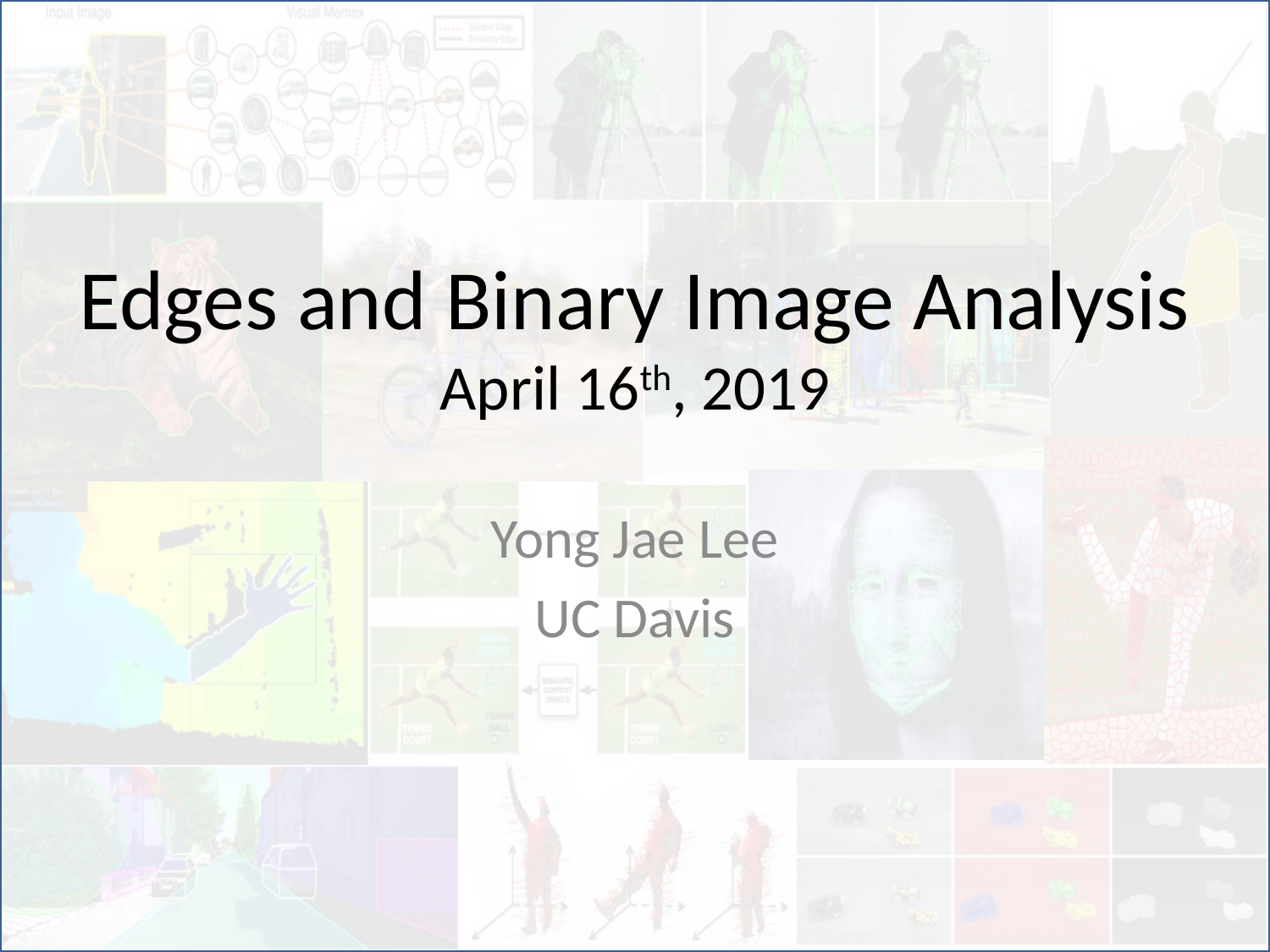

# Edges and Binary Image Analysis April 16th, 2019
Yong Jae Lee
UC Davis